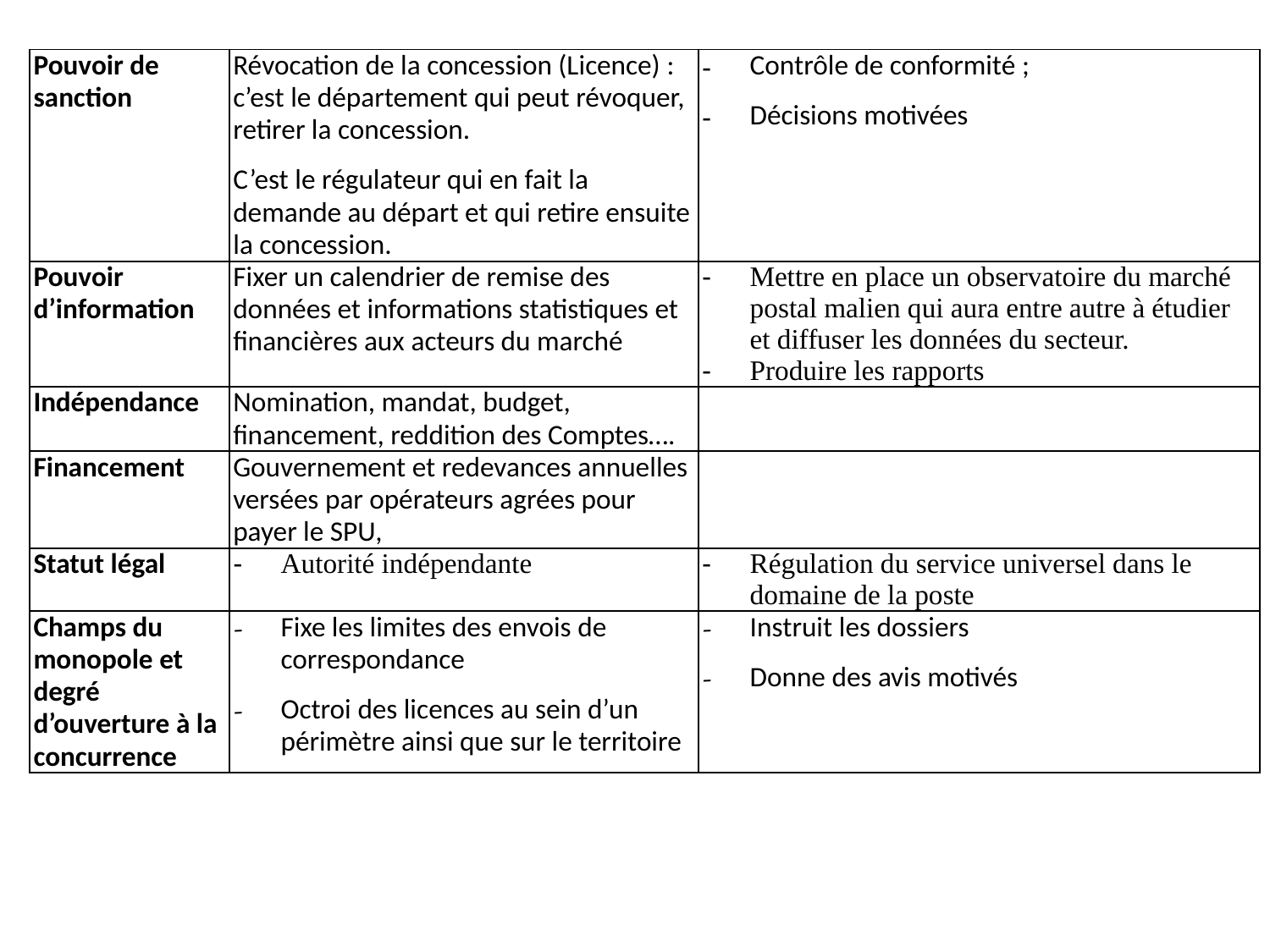

| Pouvoir de sanction | Révocation de la concession (Licence) : c’est le département qui peut révoquer, retirer la concession. C’est le régulateur qui en fait la demande au départ et qui retire ensuite la concession. | Contrôle de conformité ; Décisions motivées |
| --- | --- | --- |
| Pouvoir d’information | Fixer un calendrier de remise des données et informations statistiques et financières aux acteurs du marché | Mettre en place un observatoire du marché postal malien qui aura entre autre à étudier et diffuser les données du secteur. Produire les rapports |
| Indépendance | Nomination, mandat, budget, financement, reddition des Comptes…. |  |
| Financement | Gouvernement et redevances annuelles versées par opérateurs agrées pour payer le SPU, |  |
| Statut légal | Autorité indépendante | Régulation du service universel dans le domaine de la poste |
| Champs du monopole et degré d’ouverture à la concurrence | Fixe les limites des envois de correspondance Octroi des licences au sein d’un périmètre ainsi que sur le territoire | Instruit les dossiers Donne des avis motivés |